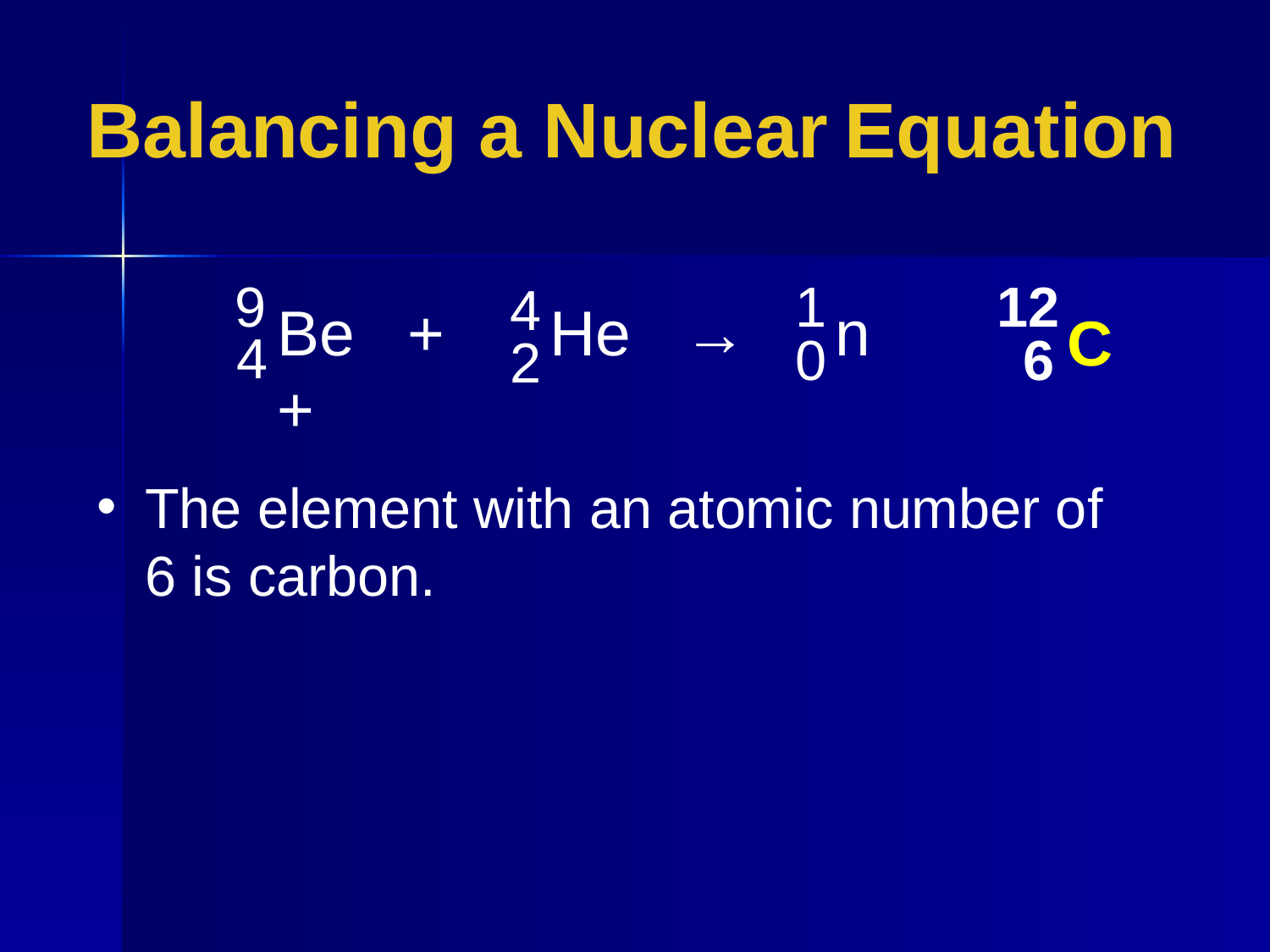

Balancing a Nuclear Equation
9
1
12
4
Be   +      He   →     n  +
 C
4
0
 6
2
The element with an atomic number of 6 is carbon.